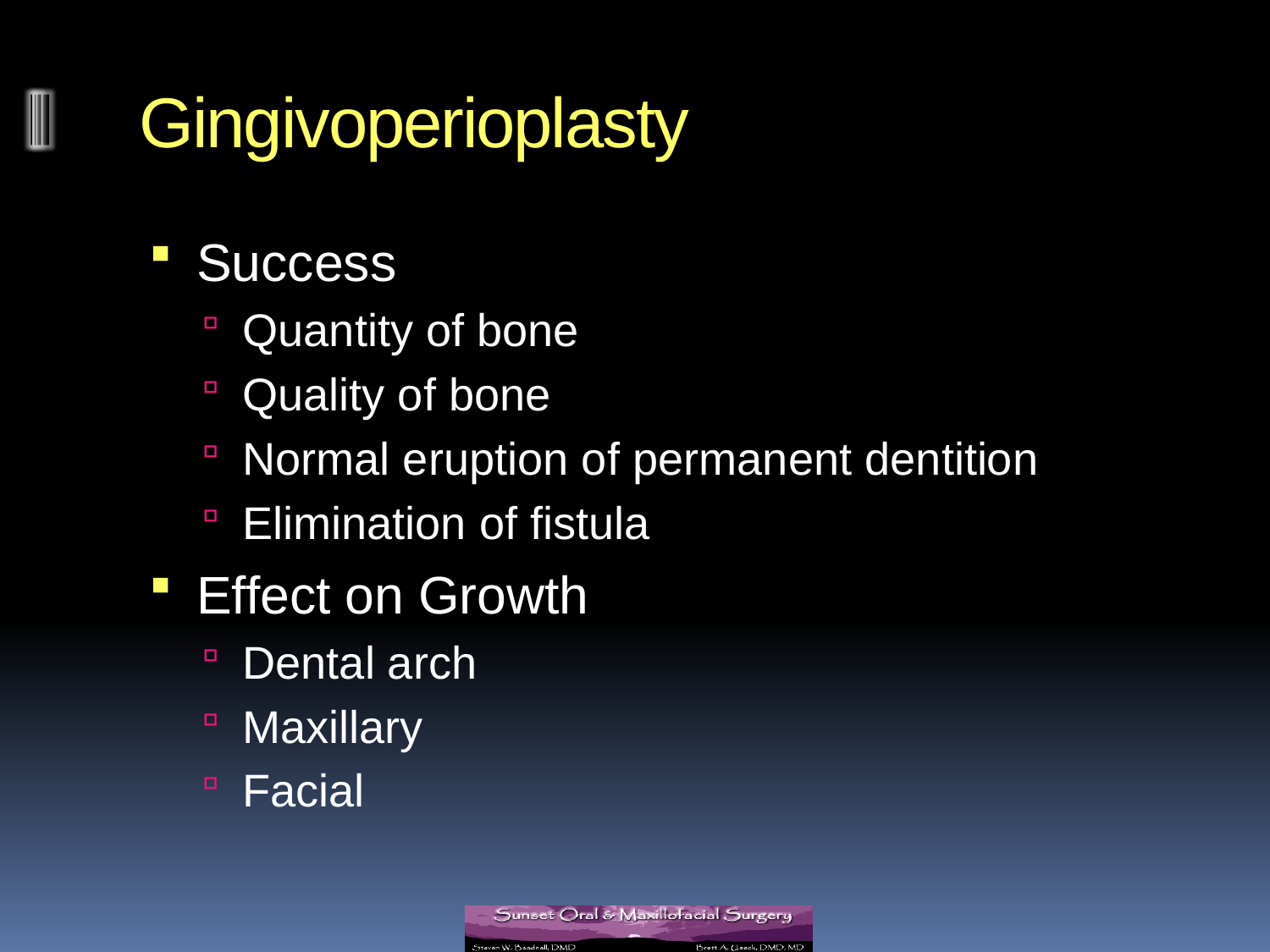

# Gingivoperioplasty
Success
Quantity of bone
Quality of bone
Normal eruption of permanent dentition
Elimination of fistula
Effect on Growth
Dental arch
Maxillary
Facial